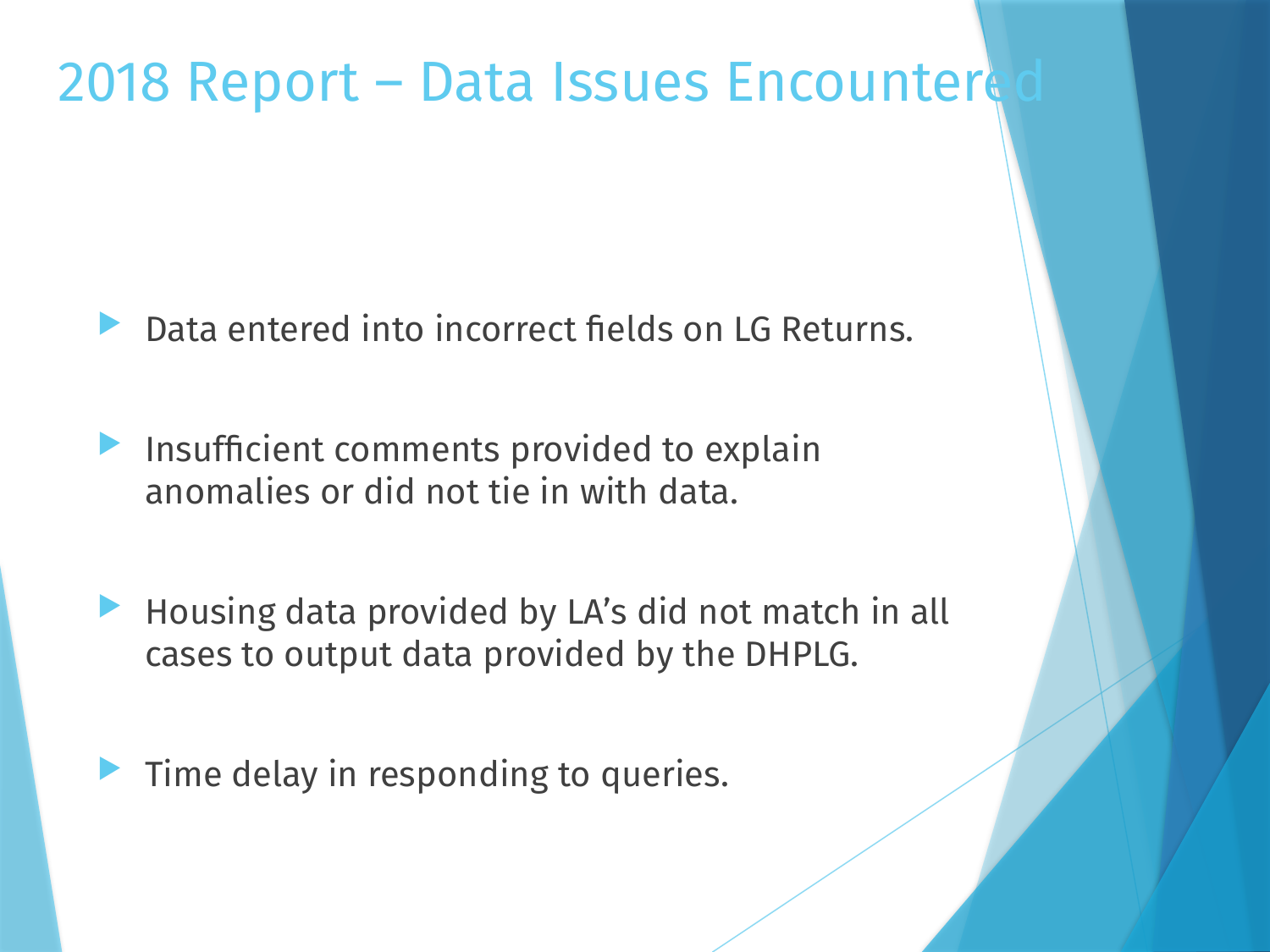

# 2018 Report – Data Issues Encountered
Data entered into incorrect fields on LG Returns.

Insufficient comments provided to explain anomalies or did not tie in with data.

Housing data provided by LA’s did not match in all cases to output data provided by the DHPLG.

Time delay in responding to queries.